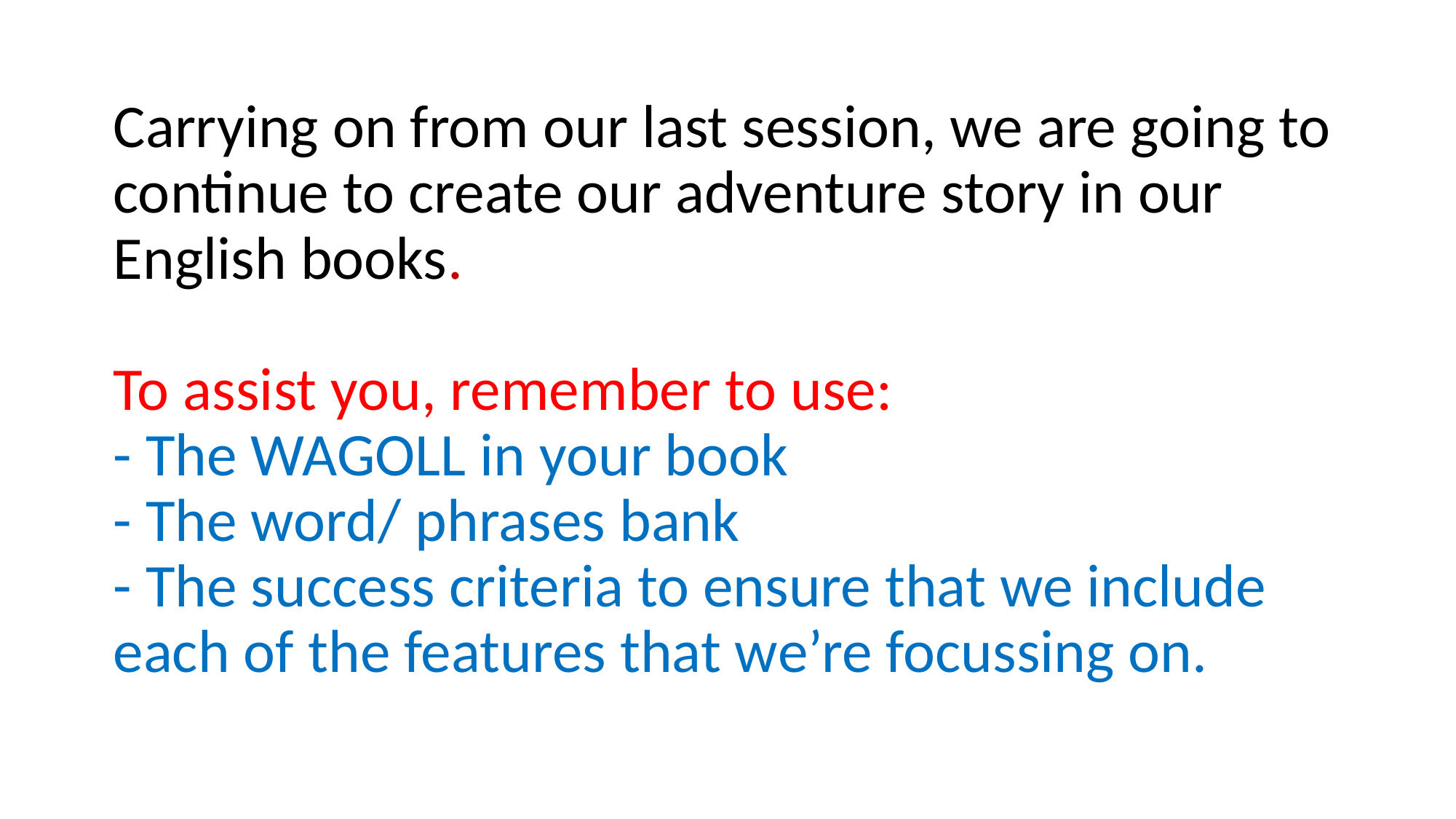

# Carrying on from our last session, we are going to continue to create our adventure story in our English books. To assist you, remember to use: - The WAGOLL in your book - The word/ phrases bank - The success criteria to ensure that we include each of the features that we’re focussing on.